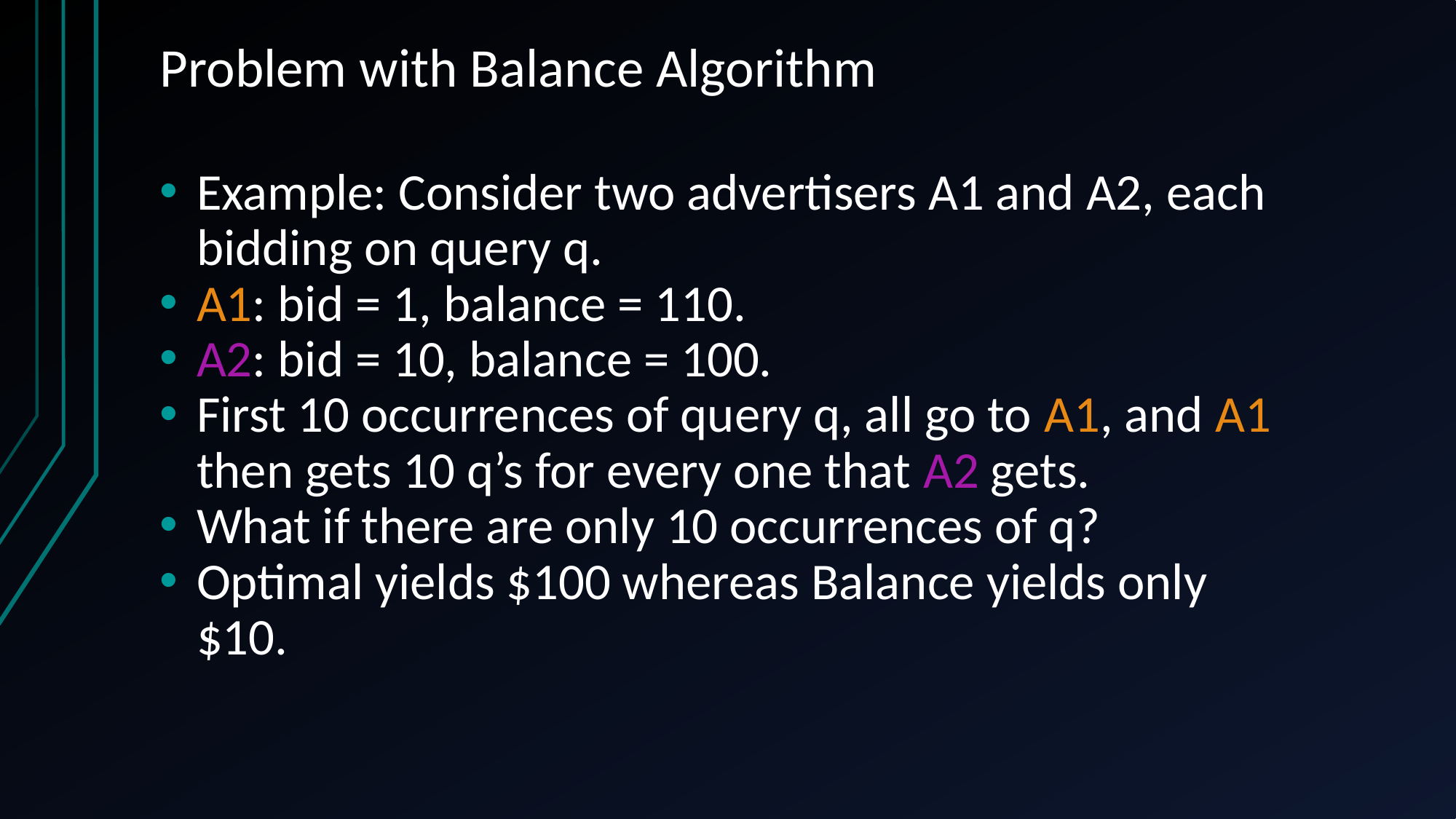

# Problem with Balance Algorithm
Example: Consider two advertisers A1 and A2, each bidding on query q.
A1: bid = 1, balance = 110.
A2: bid = 10, balance = 100.
First 10 occurrences of query q, all go to A1, and A1 then gets 10 q’s for every one that A2 gets.
What if there are only 10 occurrences of q?
Optimal yields $100 whereas Balance yields only $10.